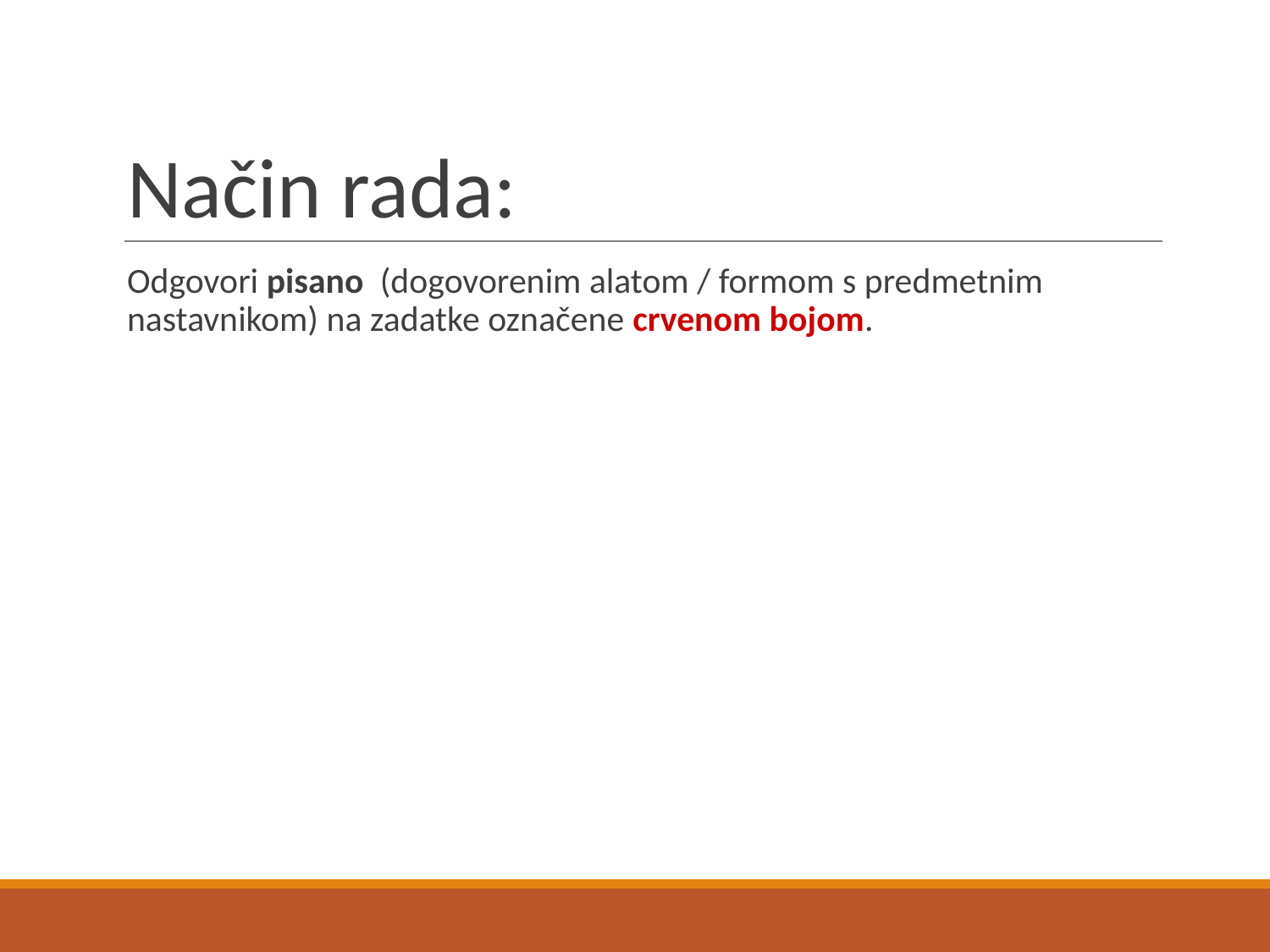

# Način rada:
Odgovori pisano  (dogovorenim alatom / formom s predmetnim nastavnikom) na zadatke označene crvenom bojom.